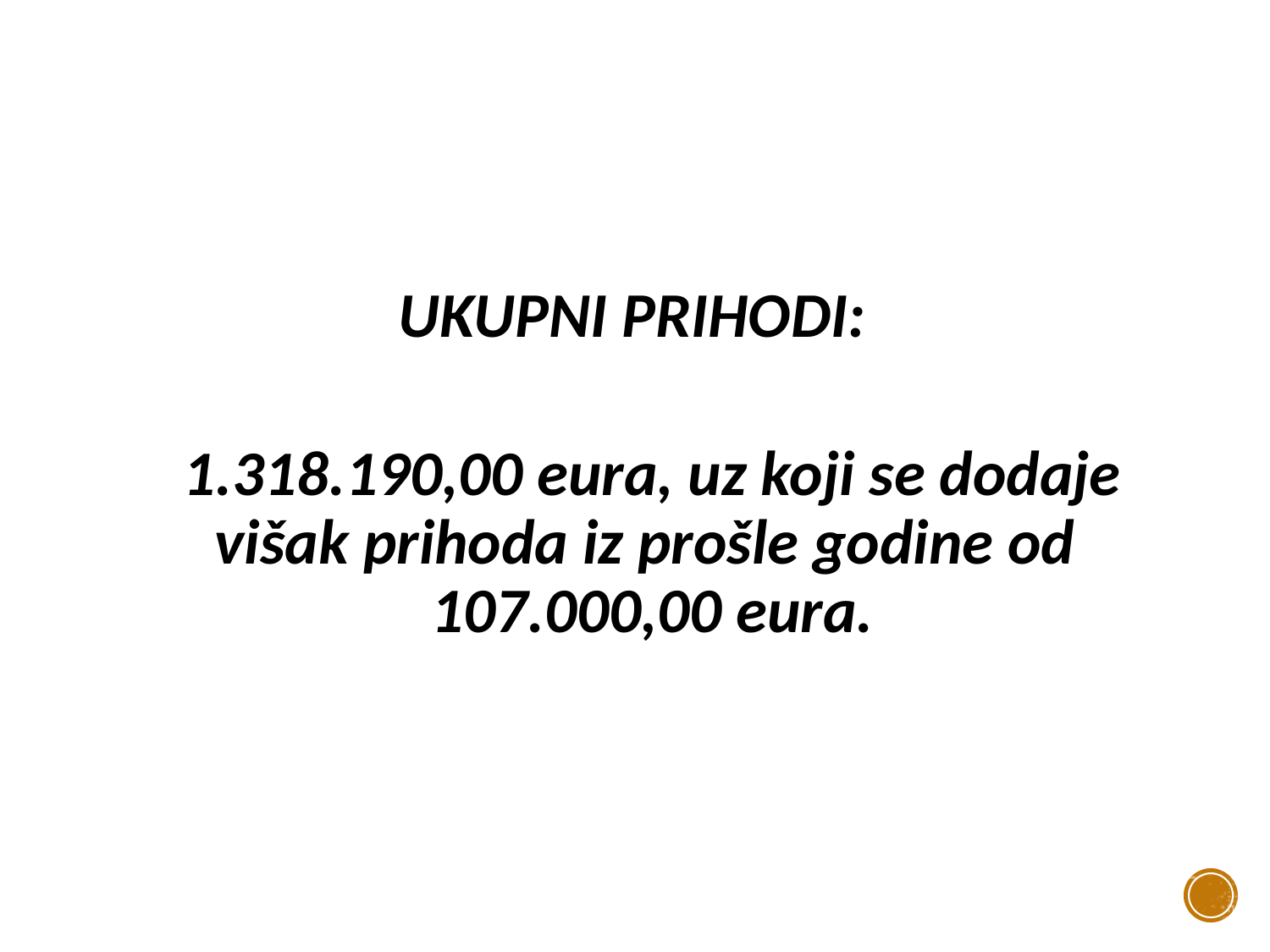

# UKUPNI PRIHODI:
1.318.190,00 eura, uz koji se dodaje višak prihoda iz prošle godine od  107.000,00 eura.